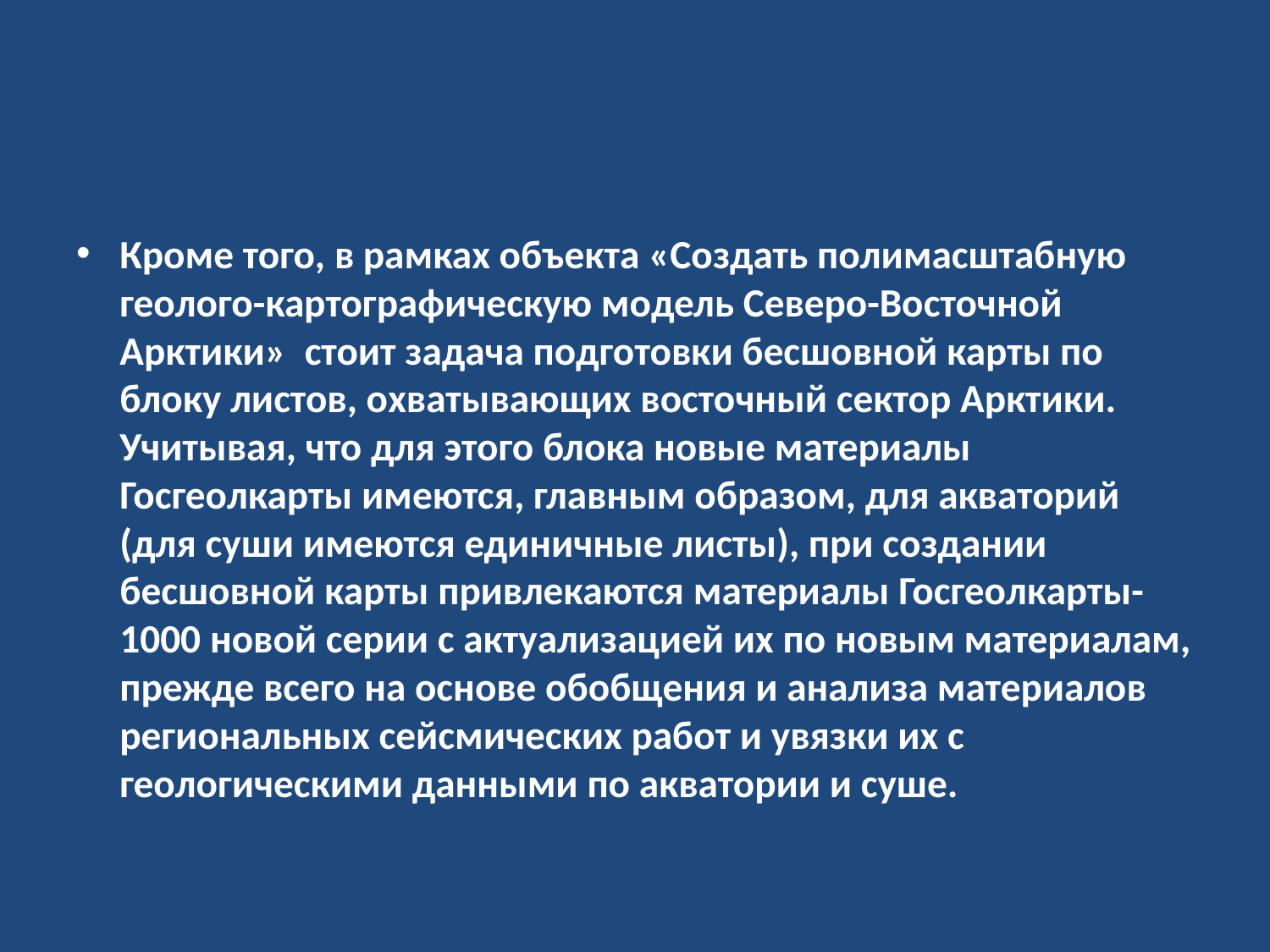

#
Кроме того, в рамках объекта «Создать полимасштабную геолого-картографическую модель Северо-Восточной Арктики»  стоит задача подготовки бесшовной карты по блоку листов, охватывающих восточный сектор Арктики. Учитывая, что для этого блока новые материалы Госгеолкарты имеются, главным образом, для акваторий (для суши имеются единичные листы), при создании бесшовной карты привлекаются материалы Госгеолкарты-1000 новой серии с актуализацией их по новым материалам, прежде всего на основе обобщения и анализа материалов региональных сейсмических работ и увязки их с геологическими данными по акватории и суше.